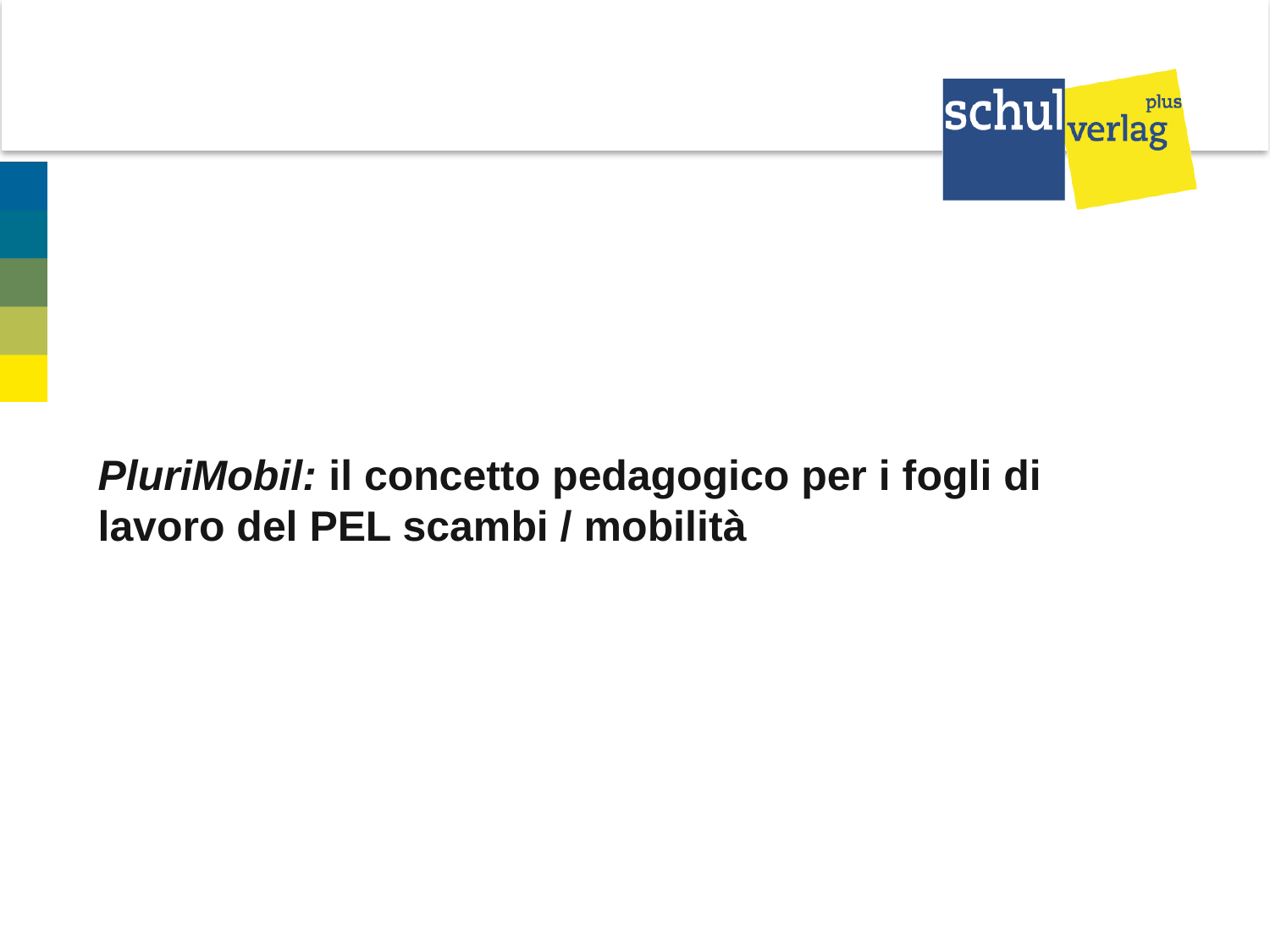

PluriMobil: il concetto pedagogico per i fogli di lavoro del PEL scambi / mobilità